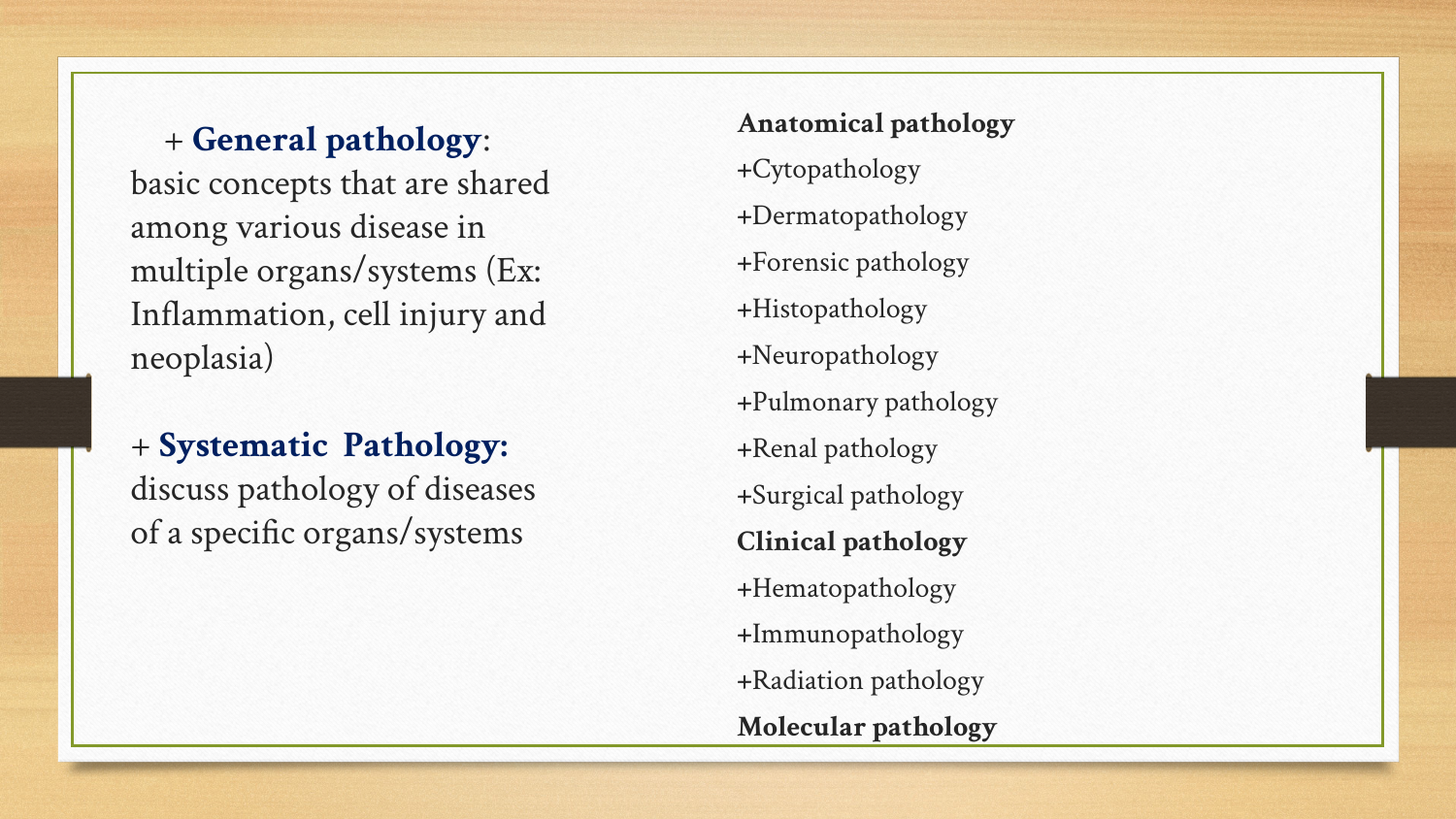

Anatomical pathology
+Cytopathology
+Dermatopathology
+Forensic pathology
+Histopathology
+Neuropathology
+Pulmonary pathology
+Renal pathology
+Surgical pathology
Clinical pathology
+Hematopathology
+Immunopathology
+Radiation pathology
Molecular pathology

    + General pathology:
basic concepts that are shared among various disease in multiple organs/systems (Ex: Inflammation, cell injury and neoplasia)
+ Systematic  Pathology: discuss pathology of diseases of a specific organs/systems